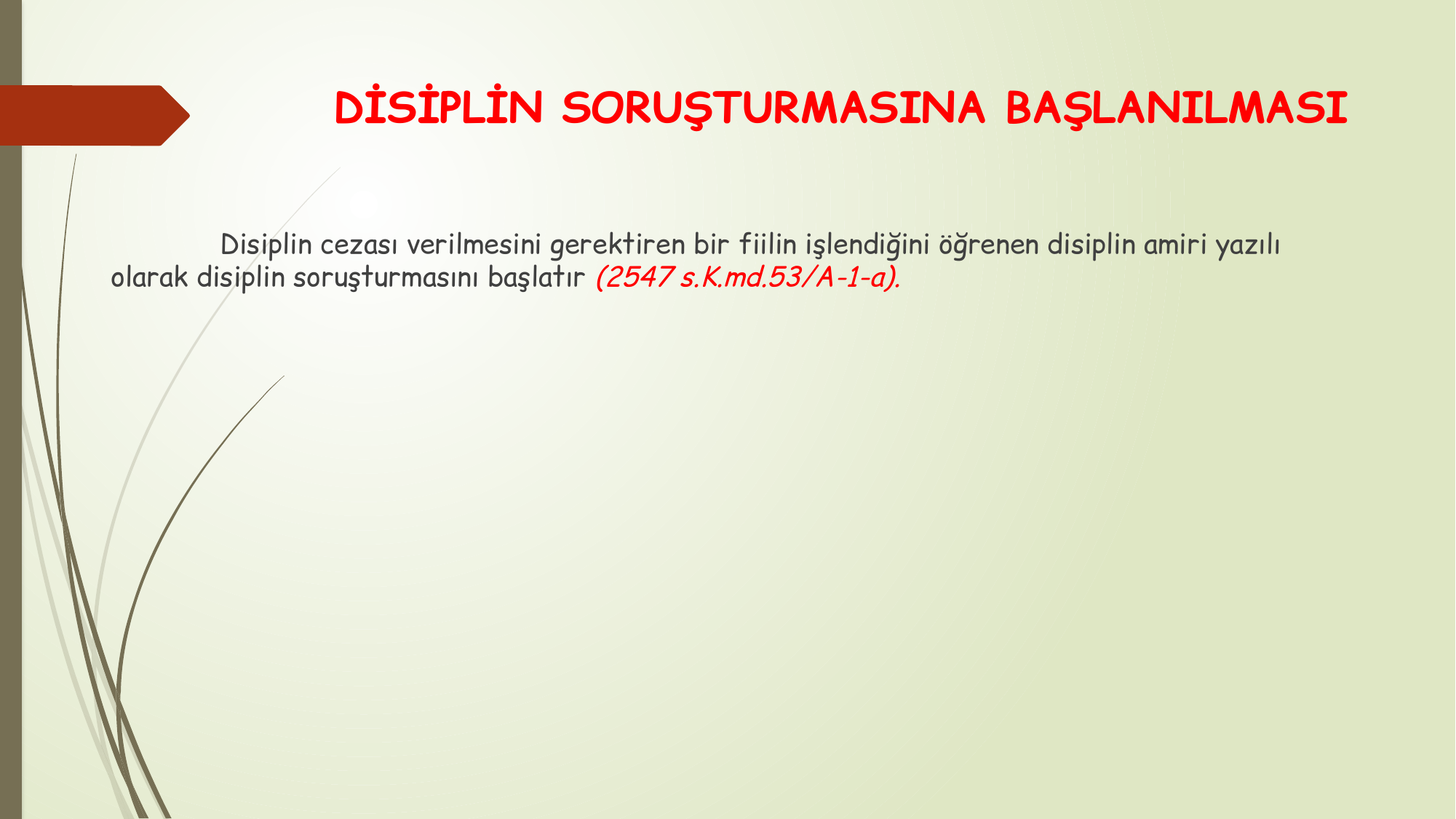

# DİSİPLİN SORUŞTURMASINA BAŞLANILMASI
	Disiplin cezası verilmesini gerektiren bir fiilin işlendiğini öğrenen disiplin amiri yazılı olarak disiplin soruşturmasını başlatır (2547 s.K.md.53/A-1-a).